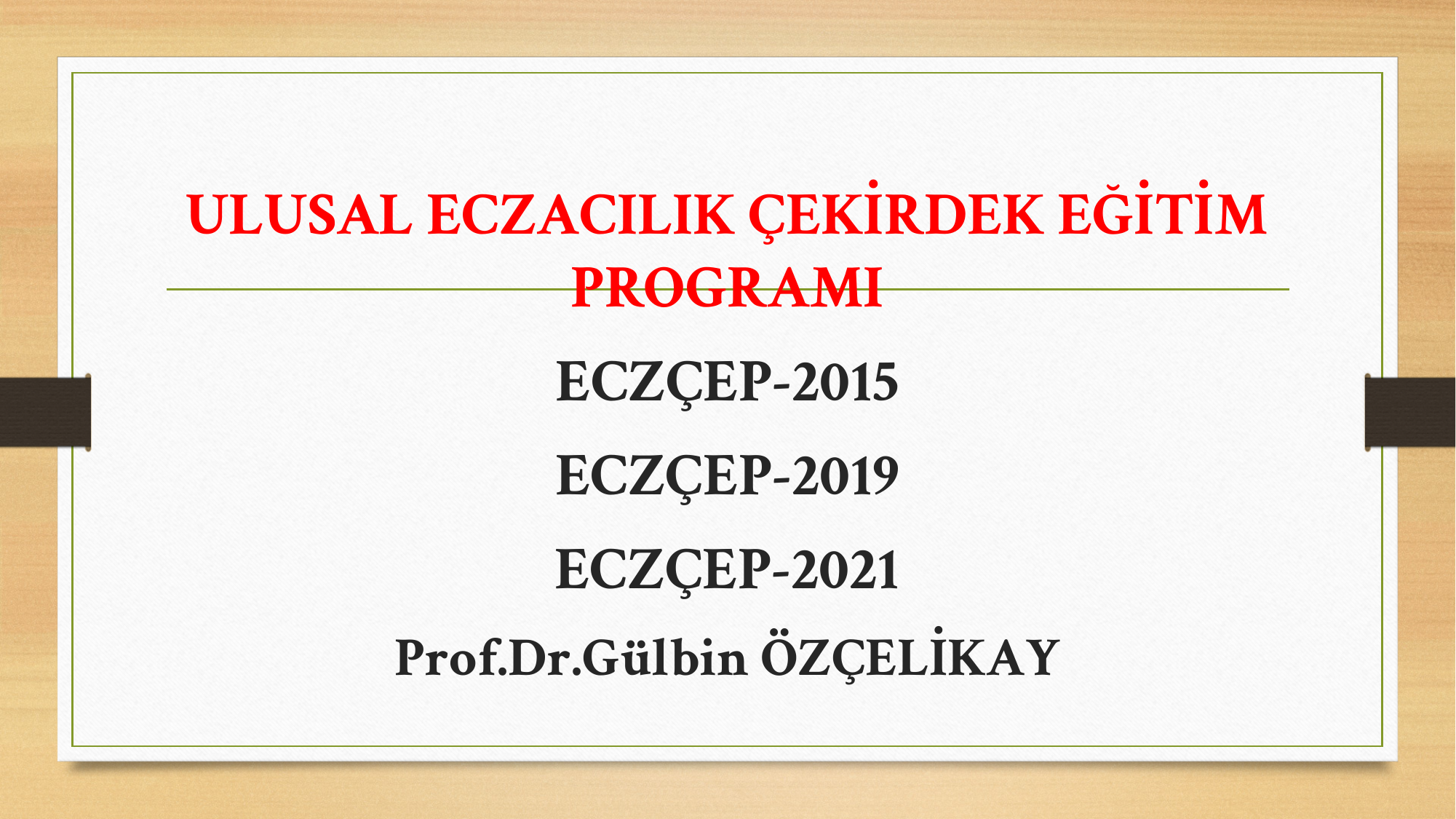

ULUSAL ECZACILIK ÇEKİRDEK EĞİTİM PROGRAMI
ECZÇEP-2015
ECZÇEP-2019
ECZÇEP-2021
Prof.Dr.Gülbin ÖZÇELİKAY